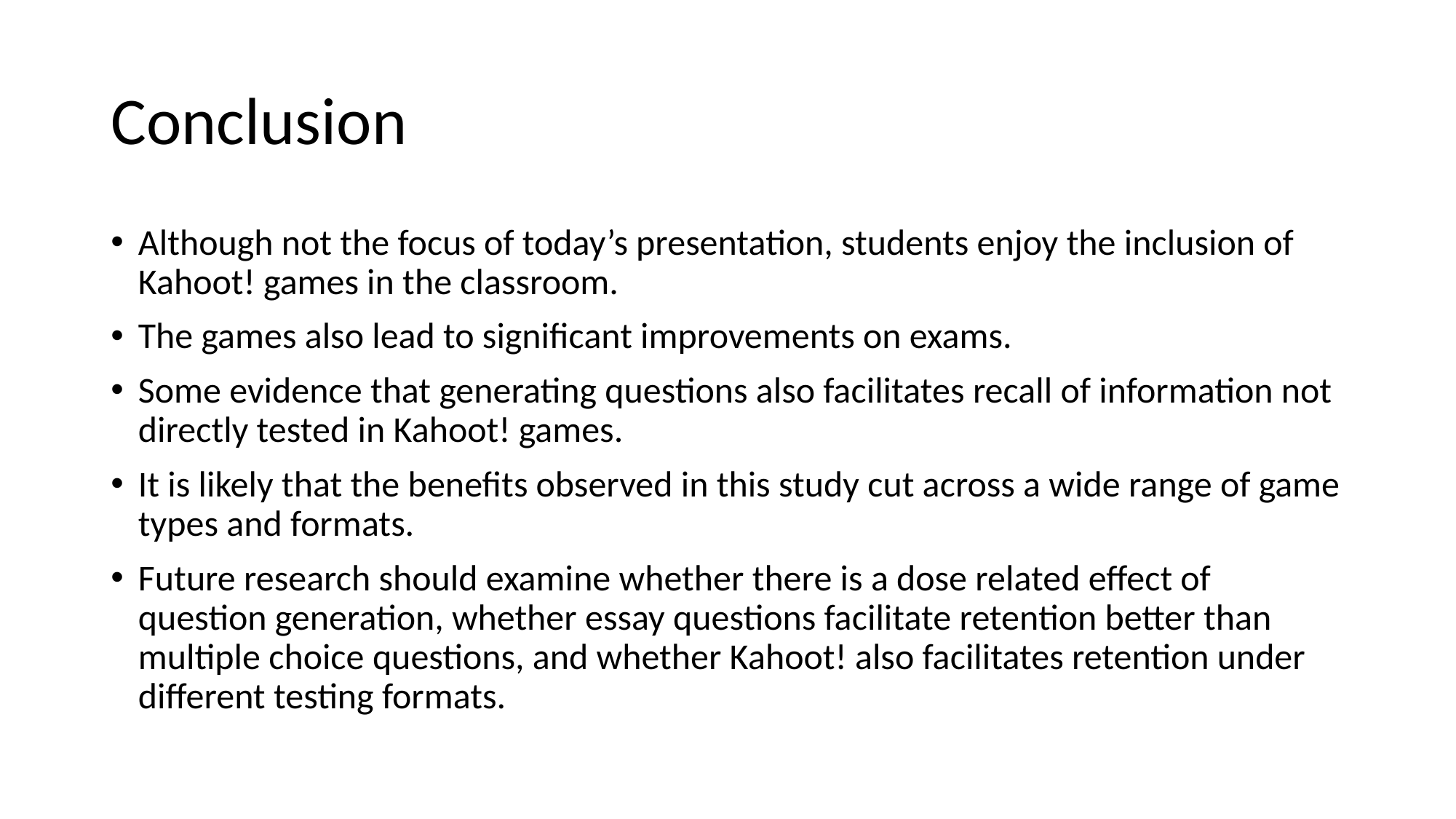

# Conclusion
Although not the focus of today’s presentation, students enjoy the inclusion of Kahoot! games in the classroom.
The games also lead to significant improvements on exams.
Some evidence that generating questions also facilitates recall of information not directly tested in Kahoot! games.
It is likely that the benefits observed in this study cut across a wide range of game types and formats.
Future research should examine whether there is a dose related effect of question generation, whether essay questions facilitate retention better than multiple choice questions, and whether Kahoot! also facilitates retention under different testing formats.